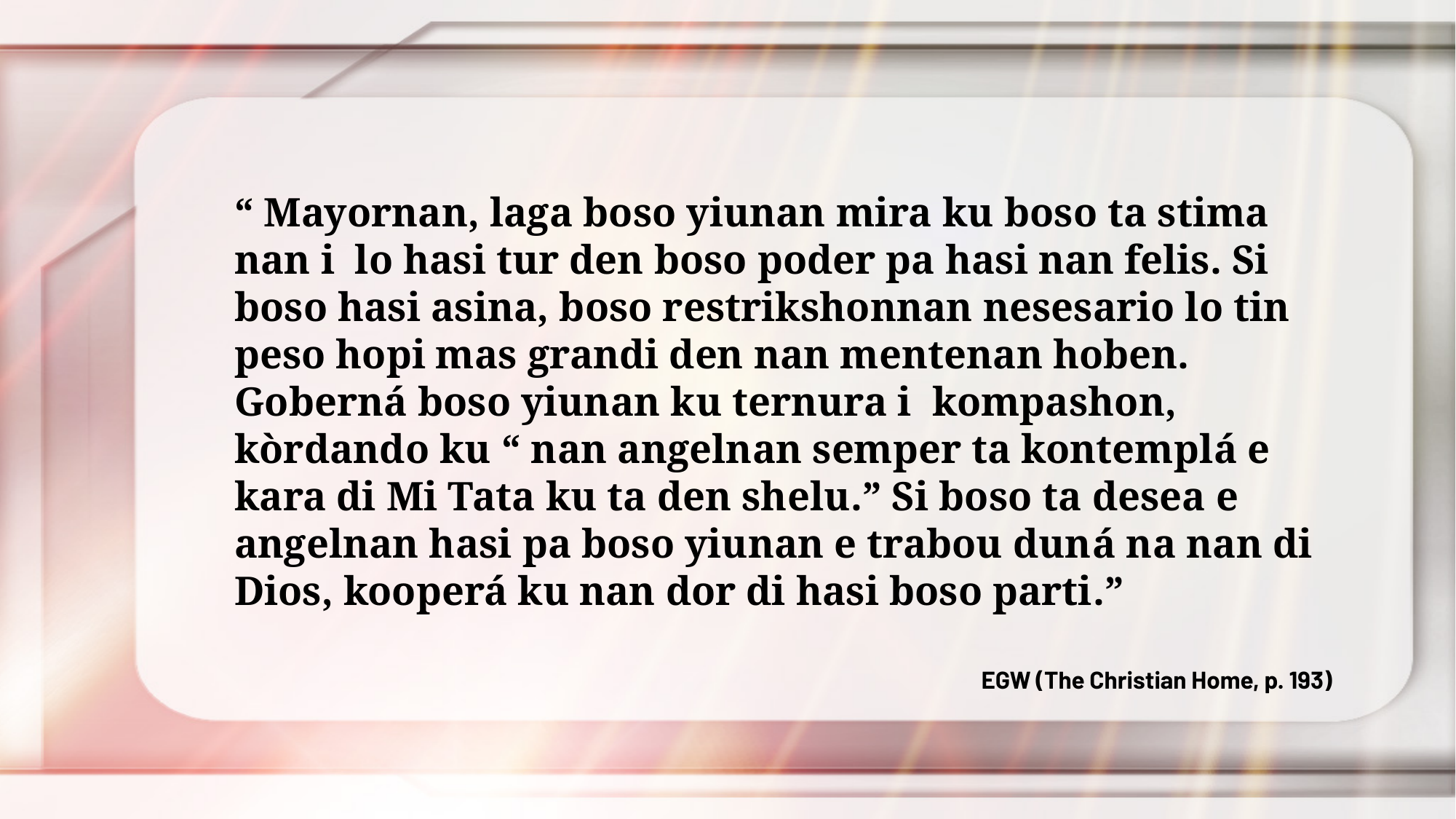

“ Mayornan, laga boso yiunan mira ku boso ta stima nan i  lo hasi tur den boso poder pa hasi nan felis. Si boso hasi asina, boso restrikshonnan nesesario lo tin peso hopi mas grandi den nan mentenan hoben. Goberná boso yiunan ku ternura i  kompashon, kòrdando ku “ nan angelnan semper ta kontemplá e kara di Mi Tata ku ta den shelu.” Si boso ta desea e angelnan hasi pa boso yiunan e trabou duná na nan di Dios, kooperá ku nan dor di hasi boso parti.”
EGW (The Christian Home, p. 193)